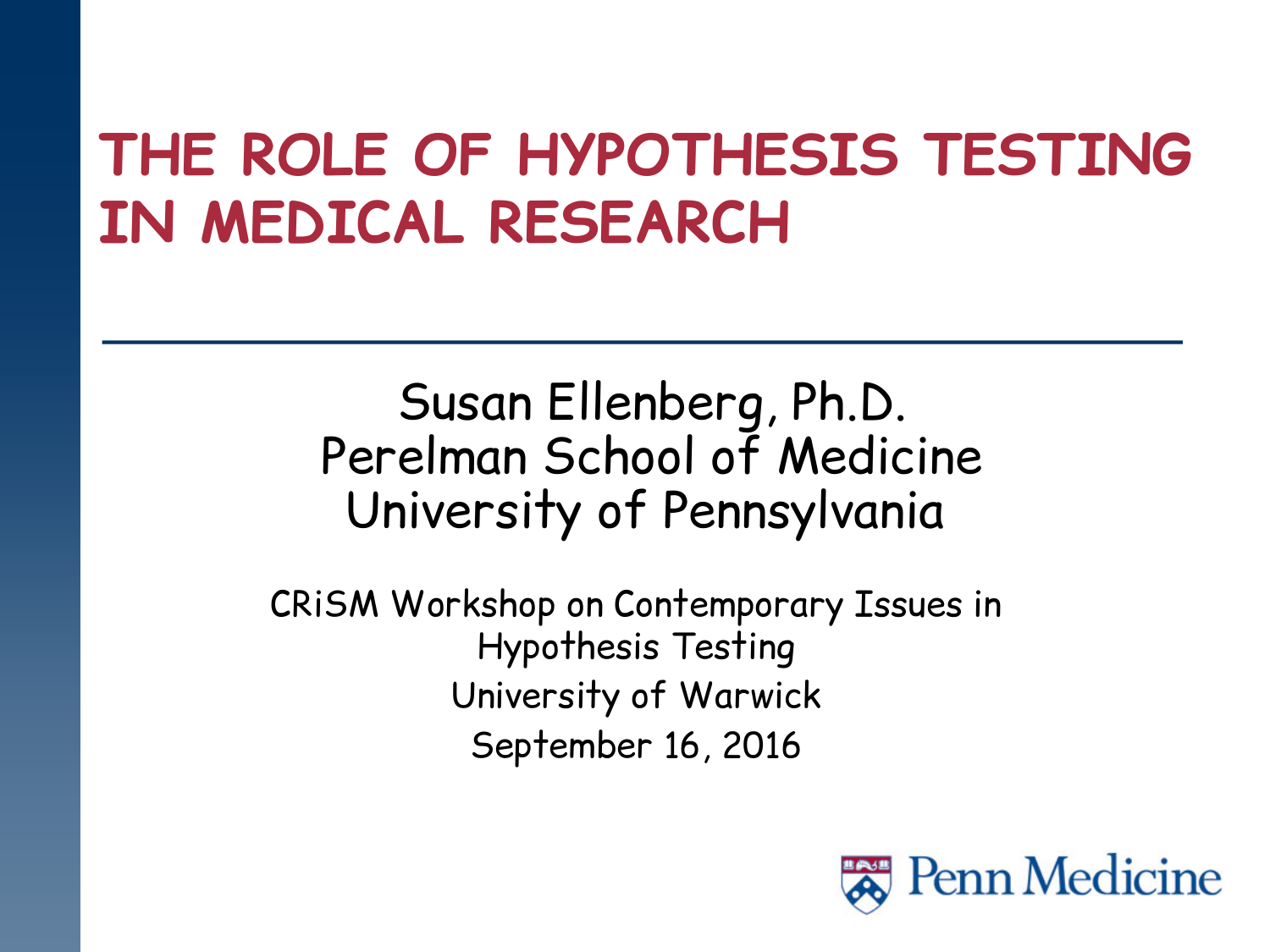

# THE ROLE OF HYPOTHESIS TESTING IN MEDICAL RESEARCH
Susan Ellenberg, Ph.D.
Perelman School of Medicine
University of Pennsylvania

CRiSM Workshop on Contemporary Issues in Hypothesis Testing
University of Warwick
September 16, 2016